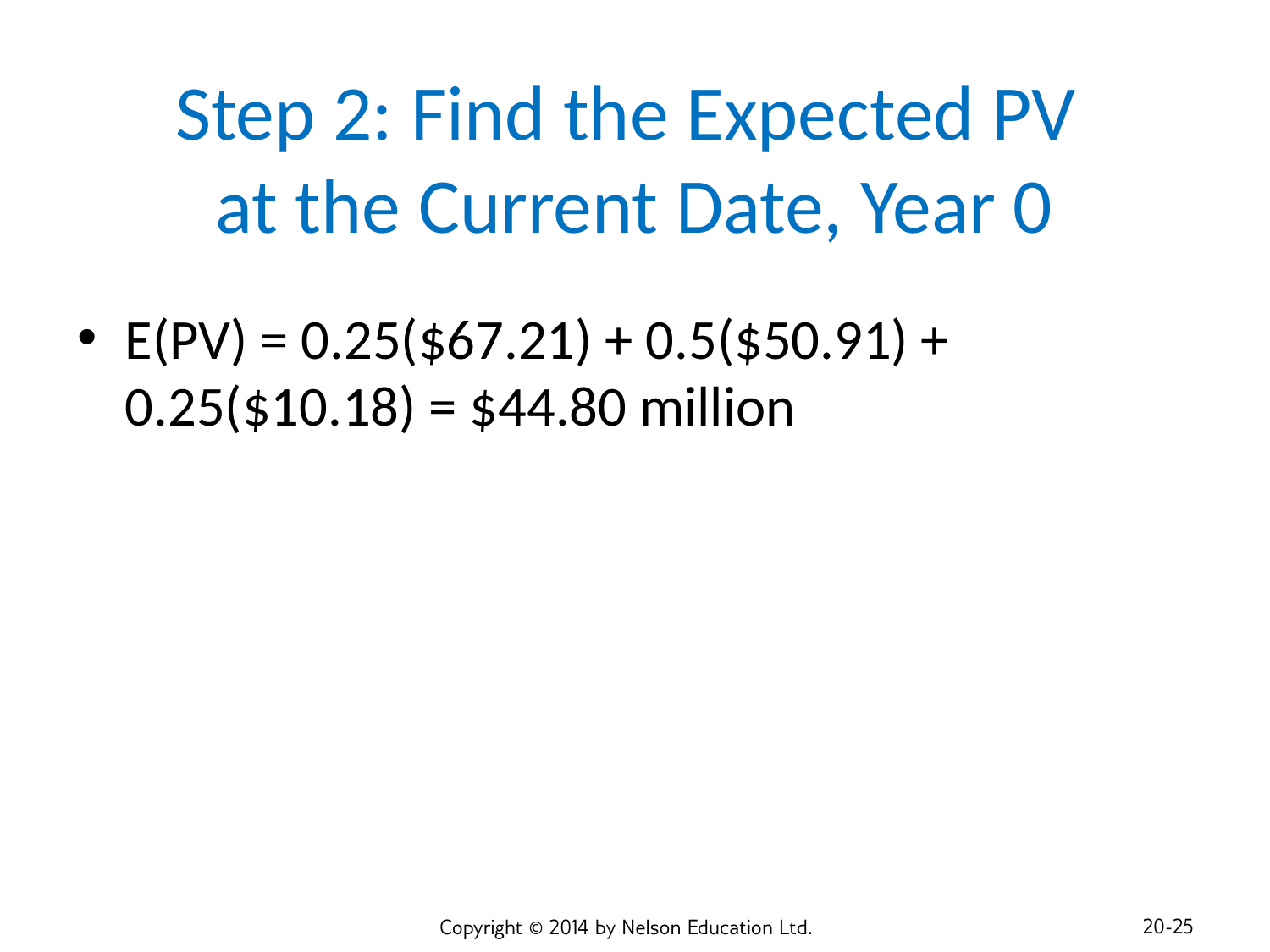

# Step 2: Find the Expected PV at the Current Date, Year 0
E(PV) = 0.25($67.21) + 0.5($50.91) + 0.25($10.18) = $44.80 million
20-25
Copyright © 2014 by Nelson Education Ltd.